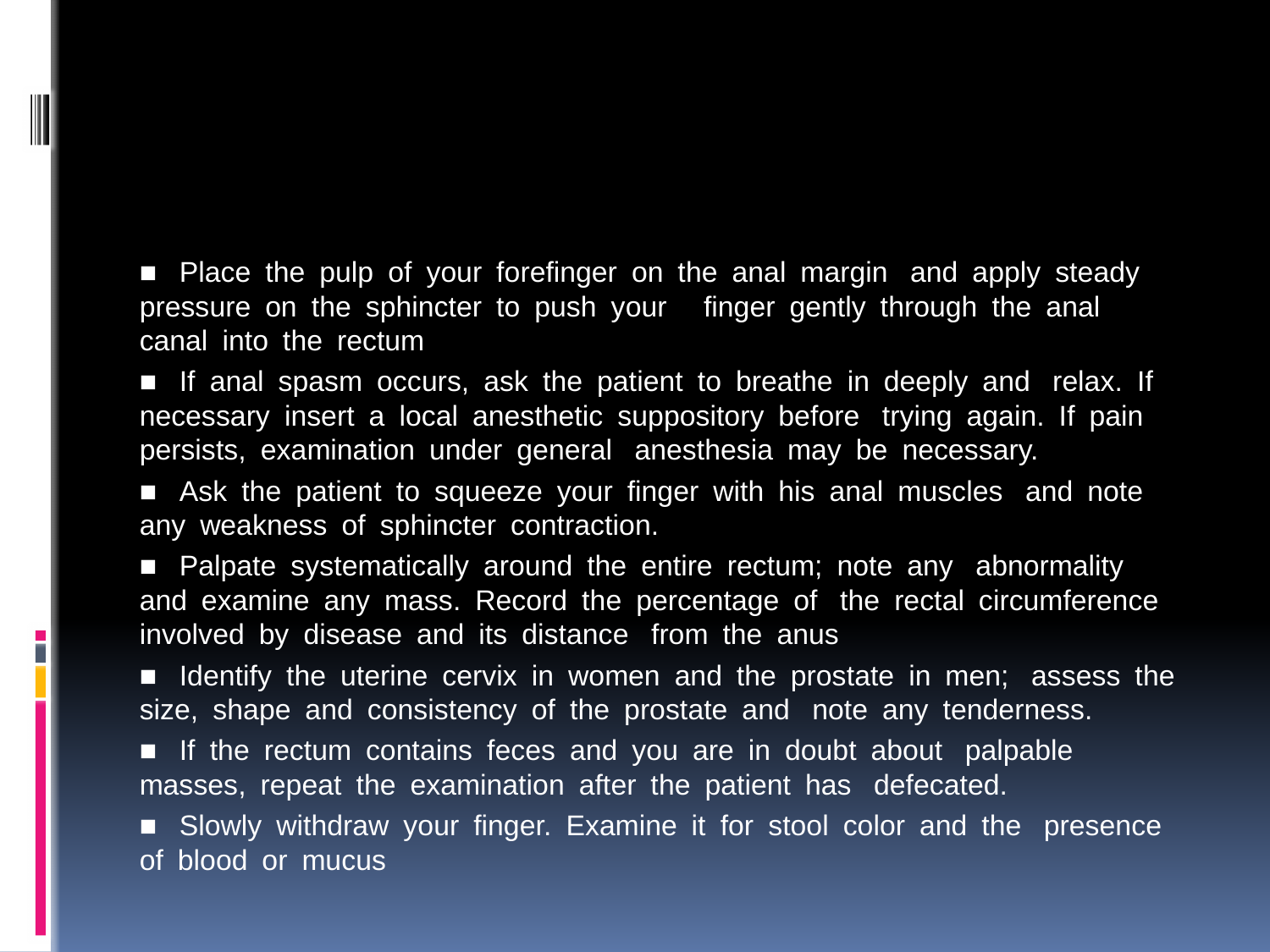

#
■  Place the pulp of your forefinger on the anal margin  and apply steady pressure on the sphincter to push your   finger gently through the anal canal into the rectum
■  If anal spasm occurs, ask the patient to breathe in deeply and  relax. If necessary insert a local anesthetic suppository before  trying again. If pain persists, examination under general  anesthesia may be necessary.
■  Ask the patient to squeeze your finger with his anal muscles  and note any weakness of sphincter contraction.
■  Palpate systematically around the entire rectum; note any  abnormality and examine any mass. Record the percentage of  the rectal circumference involved by disease and its distance  from the anus
■  Identify the uterine cervix in women and the prostate in men;  assess the size, shape and consistency of the prostate and  note any tenderness.
■  If the rectum contains feces and you are in doubt about  palpable masses, repeat the examination after the patient has  defecated.
■  Slowly withdraw your finger. Examine it for stool color and the  presence of blood or mucus